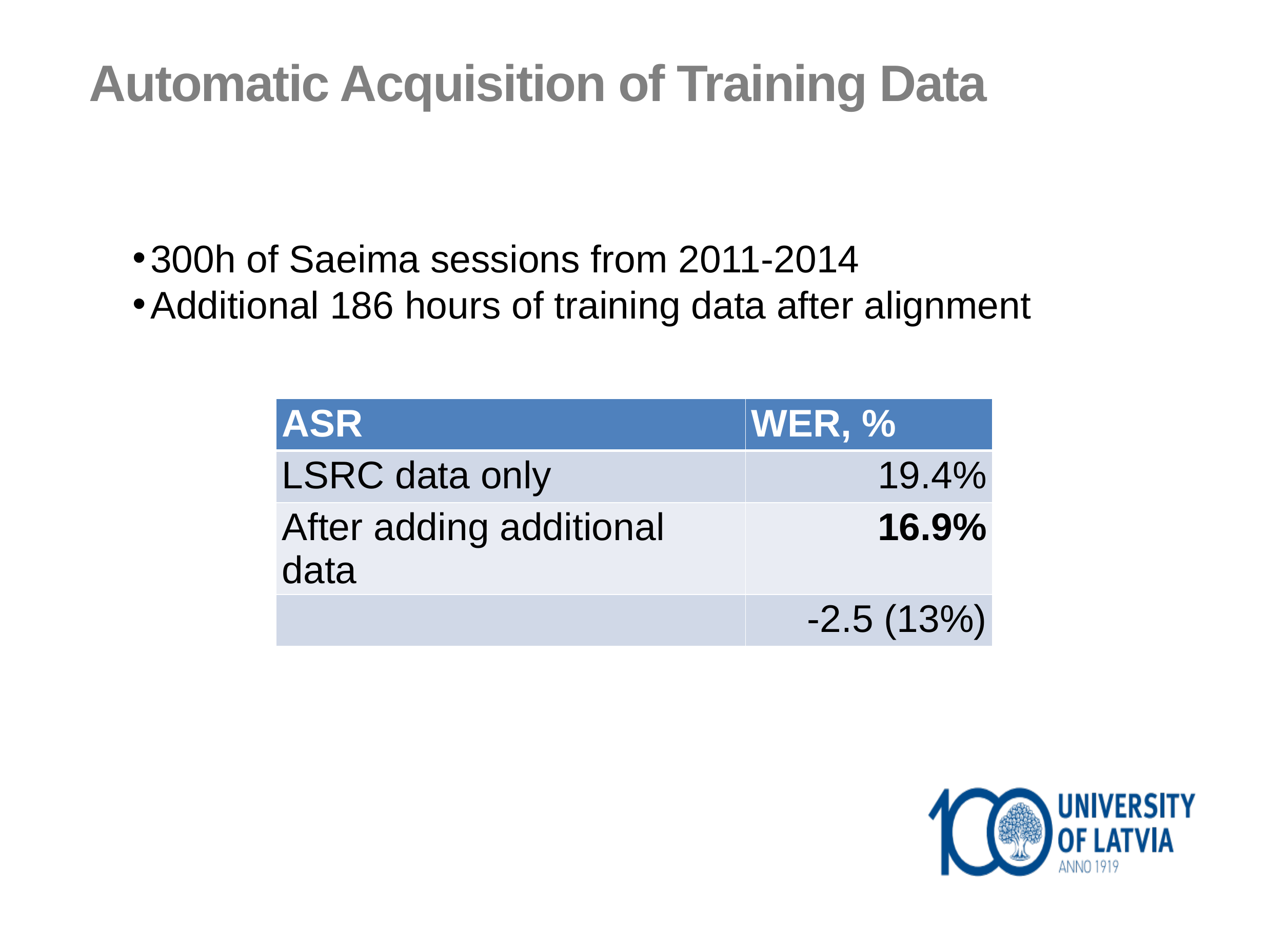

Automatic Acquisition of Training Data
300h of Saeima sessions from 2011-2014
Additional 186 hours of training data after alignment
| ASR | WER, % |
| --- | --- |
| LSRC data only | 19.4% |
| After adding additional data | 16.9% |
|  | -2.5 (13%) |